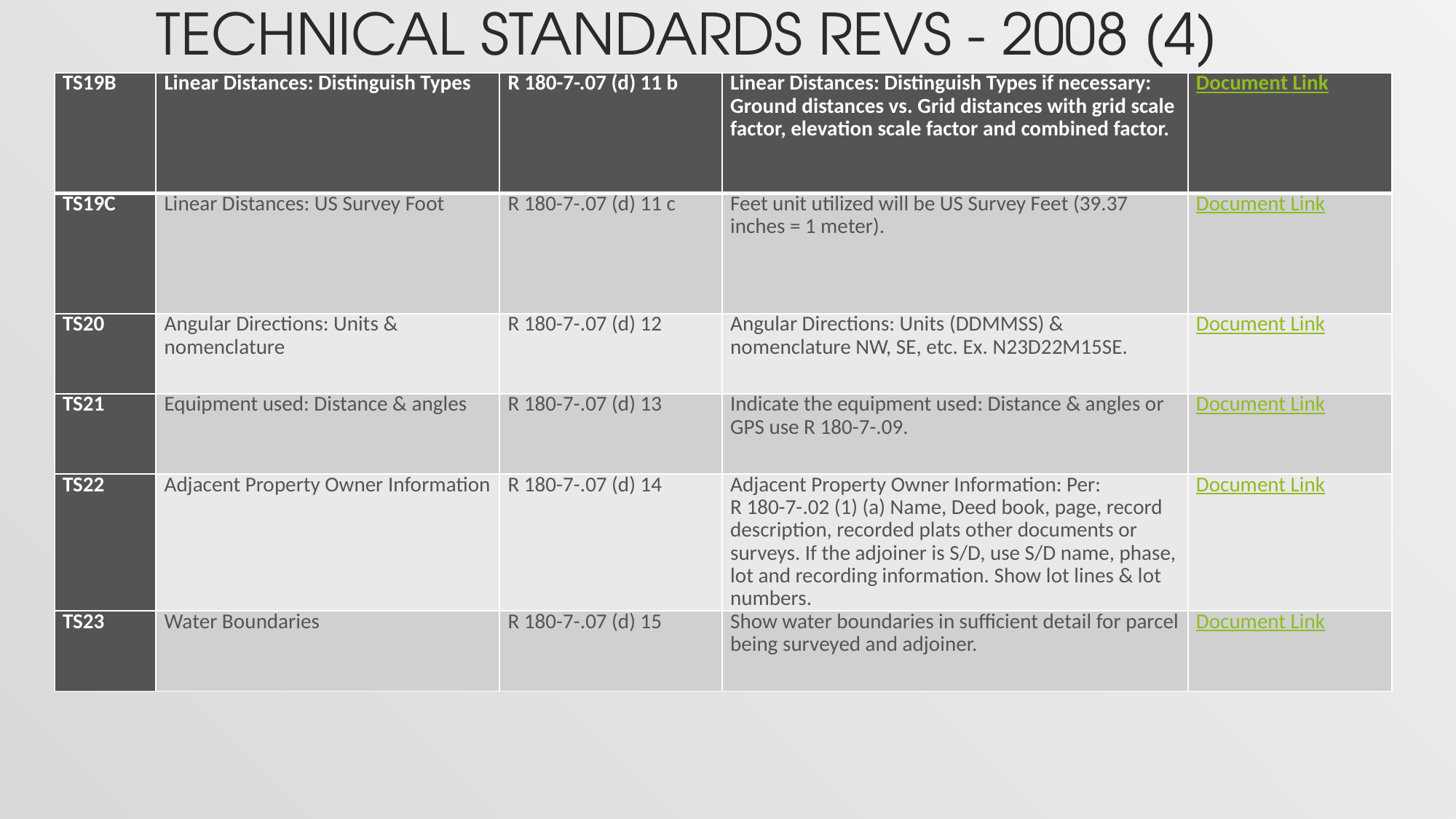

# Technical Standards Revs - 2008 (4)
| TS19B | Linear Distances: Distinguish Types | R 180-7-.07 (d) 11 b | Linear Distances: Distinguish Types if necessary: Ground distances vs. Grid distances with grid scale factor, elevation scale factor and combined factor. | Document Link |
| --- | --- | --- | --- | --- |
| TS19C | Linear Distances: US Survey Foot | R 180-7-.07 (d) 11 c | Feet unit utilized will be US Survey Feet (39.37 inches = 1 meter). | Document Link |
| TS20 | Angular Directions: Units & nomenclature | R 180-7-.07 (d) 12 | Angular Directions: Units (DDMMSS) & nomenclature NW, SE, etc. Ex. N23D22M15SE. | Document Link |
| TS21 | Equipment used: Distance & angles | R 180-7-.07 (d) 13 | Indicate the equipment used: Distance & angles or GPS use R 180-7-.09. | Document Link |
| TS22 | Adjacent Property Owner Information | R 180-7-.07 (d) 14 | Adjacent Property Owner Information: Per: R 180-7-.02 (1) (a) Name, Deed book, page, record description, recorded plats other documents or surveys. If the adjoiner is S/D, use S/D name, phase, lot and recording information. Show lot lines & lot numbers. | Document Link |
| TS23 | Water Boundaries | R 180-7-.07 (d) 15 | Show water boundaries in sufficient detail for parcel being surveyed and adjoiner. | Document Link |